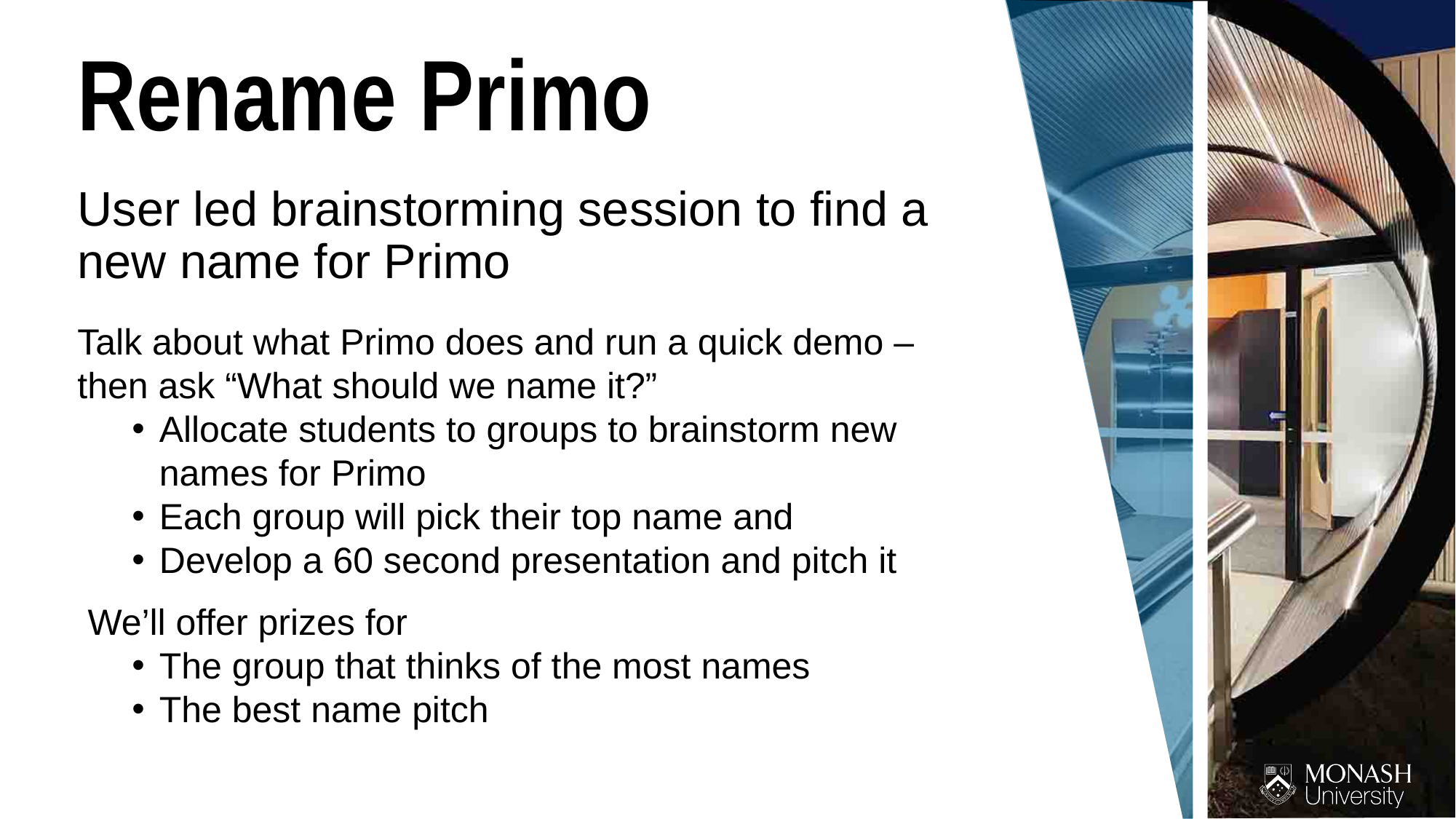

Rename Primo
User led brainstorming session to find a new name for Primo
Talk about what Primo does and run a quick demo – then ask “What should we name it?”
Allocate students to groups to brainstorm new names for Primo
Each group will pick their top name and
Develop a 60 second presentation and pitch it

 We’ll offer prizes for
The group that thinks of the most names
The best name pitch